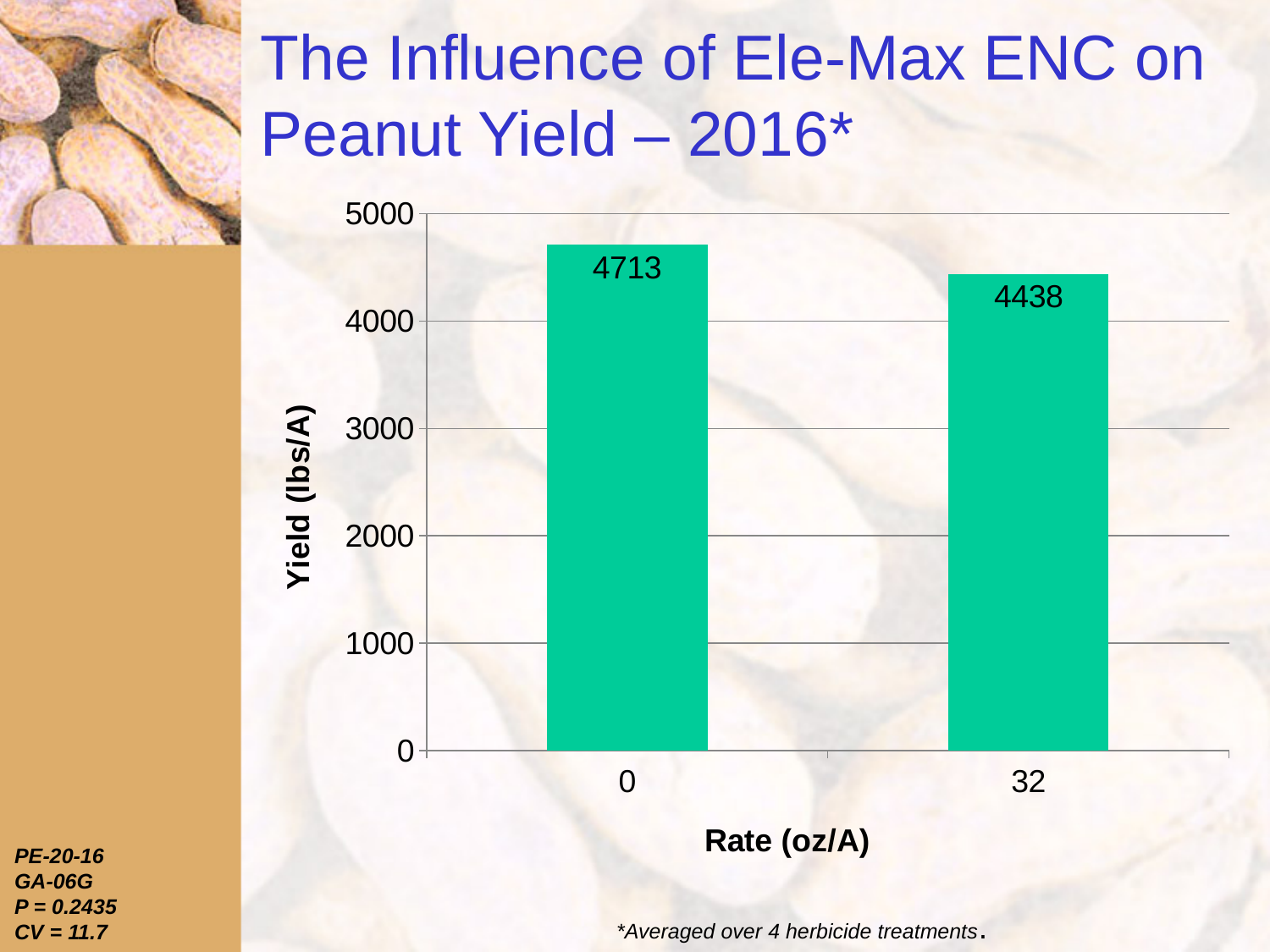

# The Influence of Ele-Max ENC on Peanut Yield – 2016*

### Chart

| Category | Series 1 |
|---|---|
| 0 | 4713.0 |
| 32 | 4438.0 |
PE-20-16
GA-06G
P = 0.2435
CV = 11.7
*Averaged over 4 herbicide treatments.